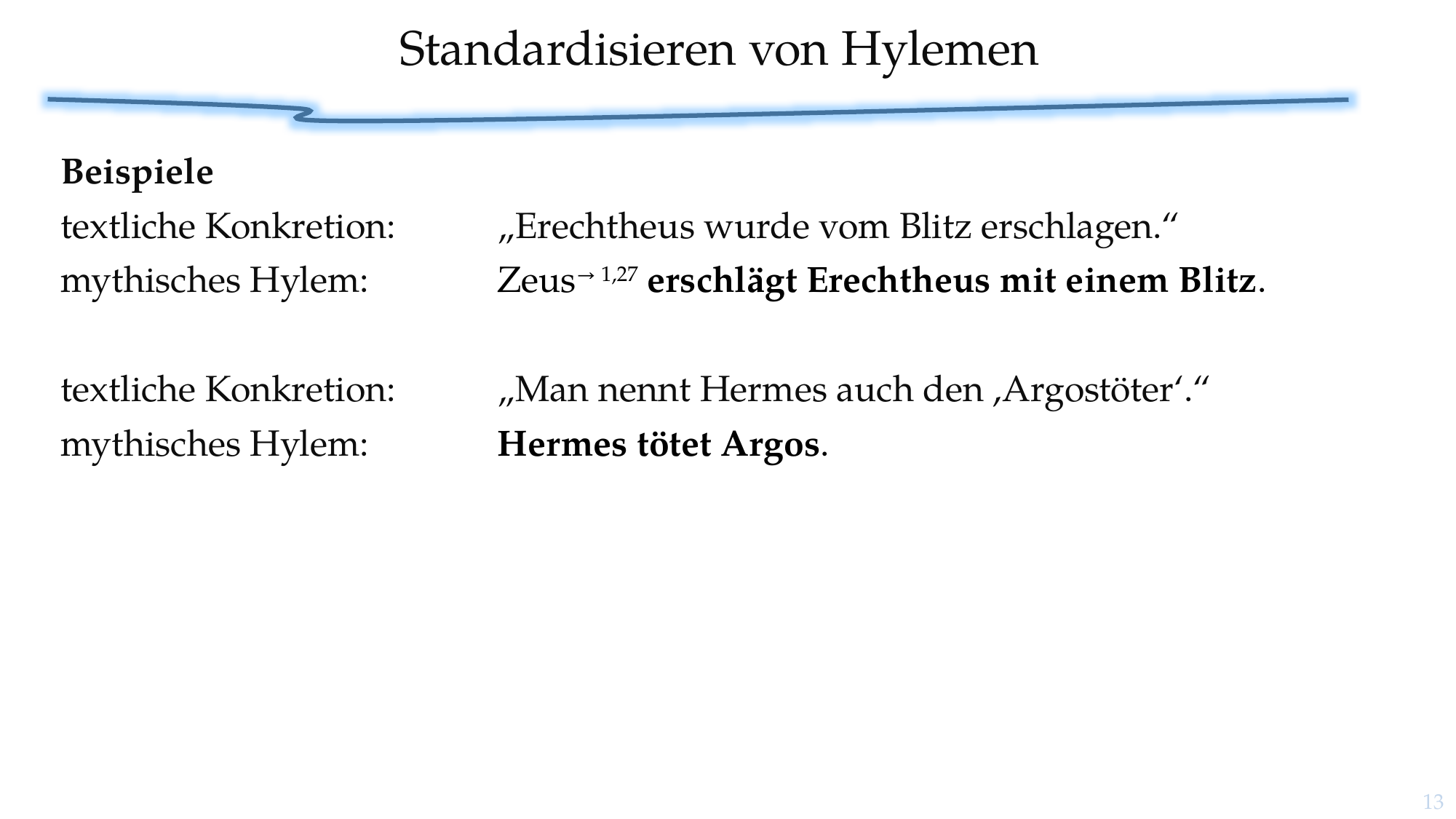

# Standardisieren von Hylemen
Beispiele
textliche Konkretion:	„Erechtheus wurde vom Blitz erschlagen.“
mythisches Hylem:		Zeus→ 1,27 erschlägt Erechtheus mit einem Blitz.

textliche Konkretion:	„Man nennt Hermes auch den ,Argostöter‘.“
mythisches Hylem:		Hermes tötet Argos.

13